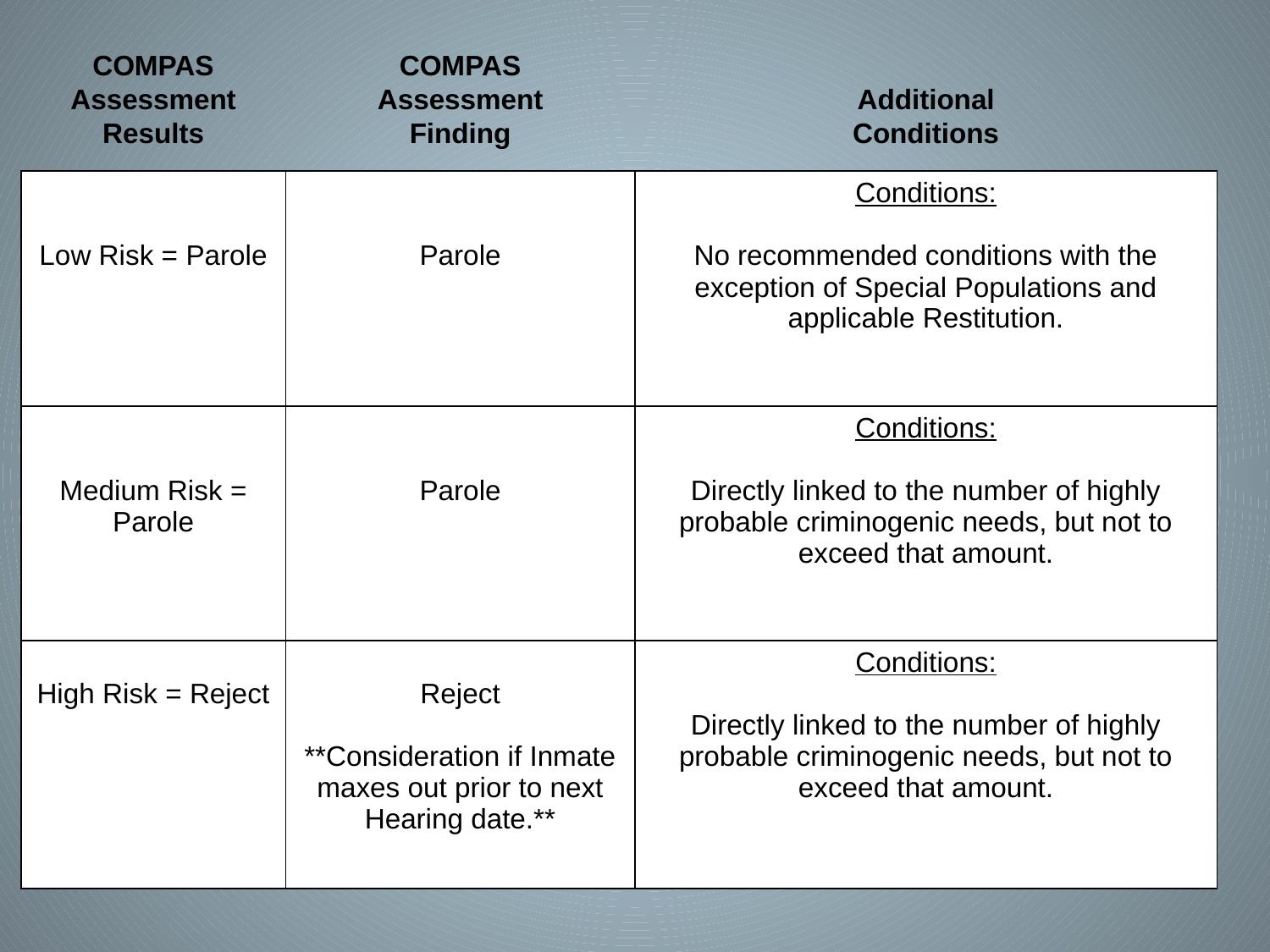

COMPAS
Assessment Results
COMPAS Assessment Finding
Additional Conditions
| Low Risk = Parole | Parole | Conditions: No recommended conditions with the exception of Special Populations and applicable Restitution. |
| --- | --- | --- |
| Medium Risk = Parole | Parole | Conditions: Directly linked to the number of highly probable criminogenic needs, but not to exceed that amount. |
| High Risk = Reject | Reject \*\*Consideration if Inmate maxes out prior to next Hearing date.\*\* | Conditions: Directly linked to the number of highly probable criminogenic needs, but not to exceed that amount. |